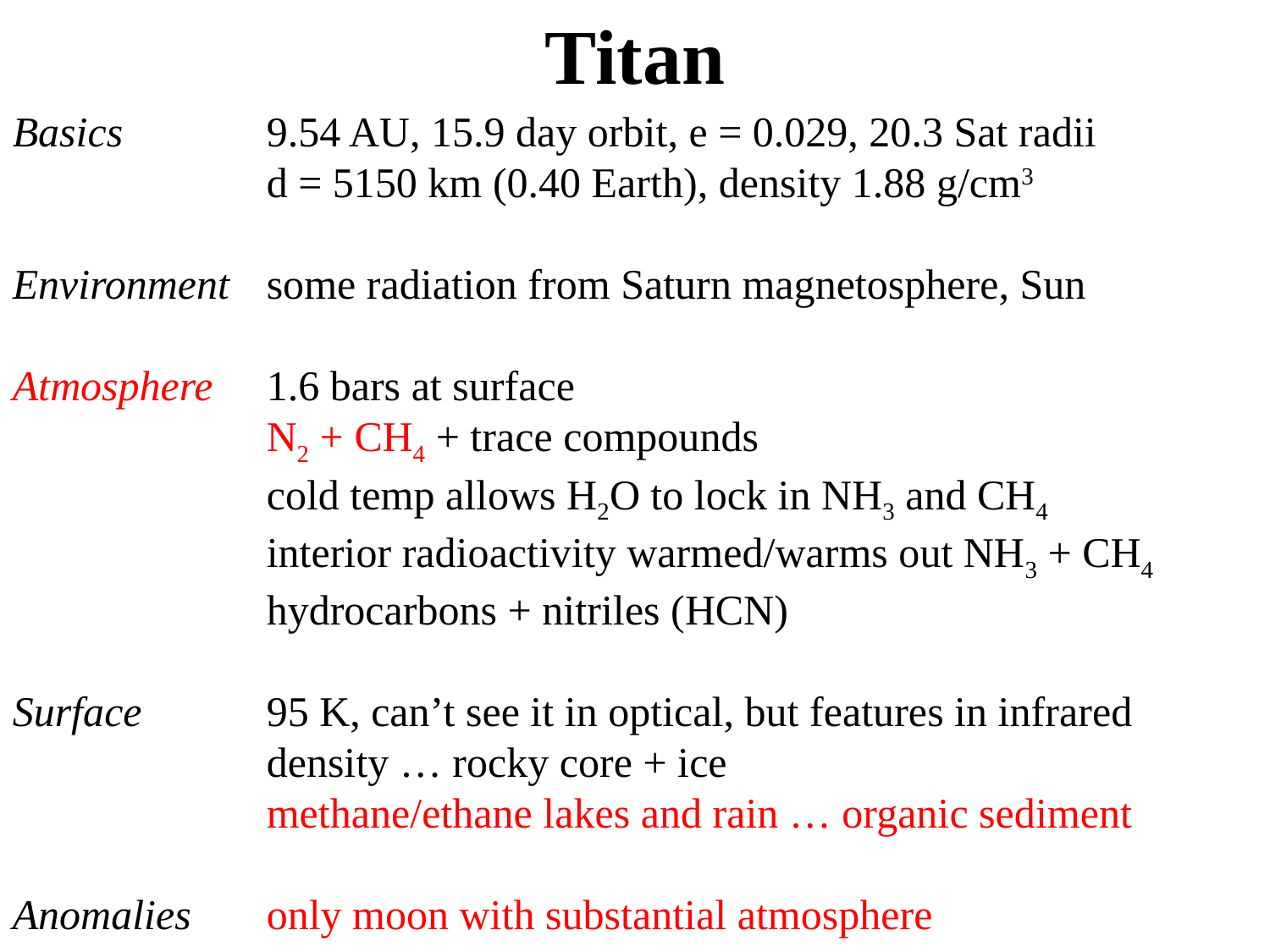

# Titan
Basics		9.54 AU, 15.9 day orbit, e = 0.029, 20.3 Sat radii
		d = 5150 km (0.40 Earth), density 1.88 g/cm3

Environment	some radiation from Saturn magnetosphere, Sun

Atmosphere	1.6 bars at surface
		N2 + CH4 + trace compounds
		cold temp allows H2O to lock in NH3 and CH4
		interior radioactivity warmed/warms out NH3 + CH4
		hydrocarbons + nitriles (HCN)

Surface 	95 K, can’t see it in optical, but features in infrared
		density … rocky core + ice
		methane/ethane lakes and rain … organic sediment

Anomalies	only moon with substantial atmosphere